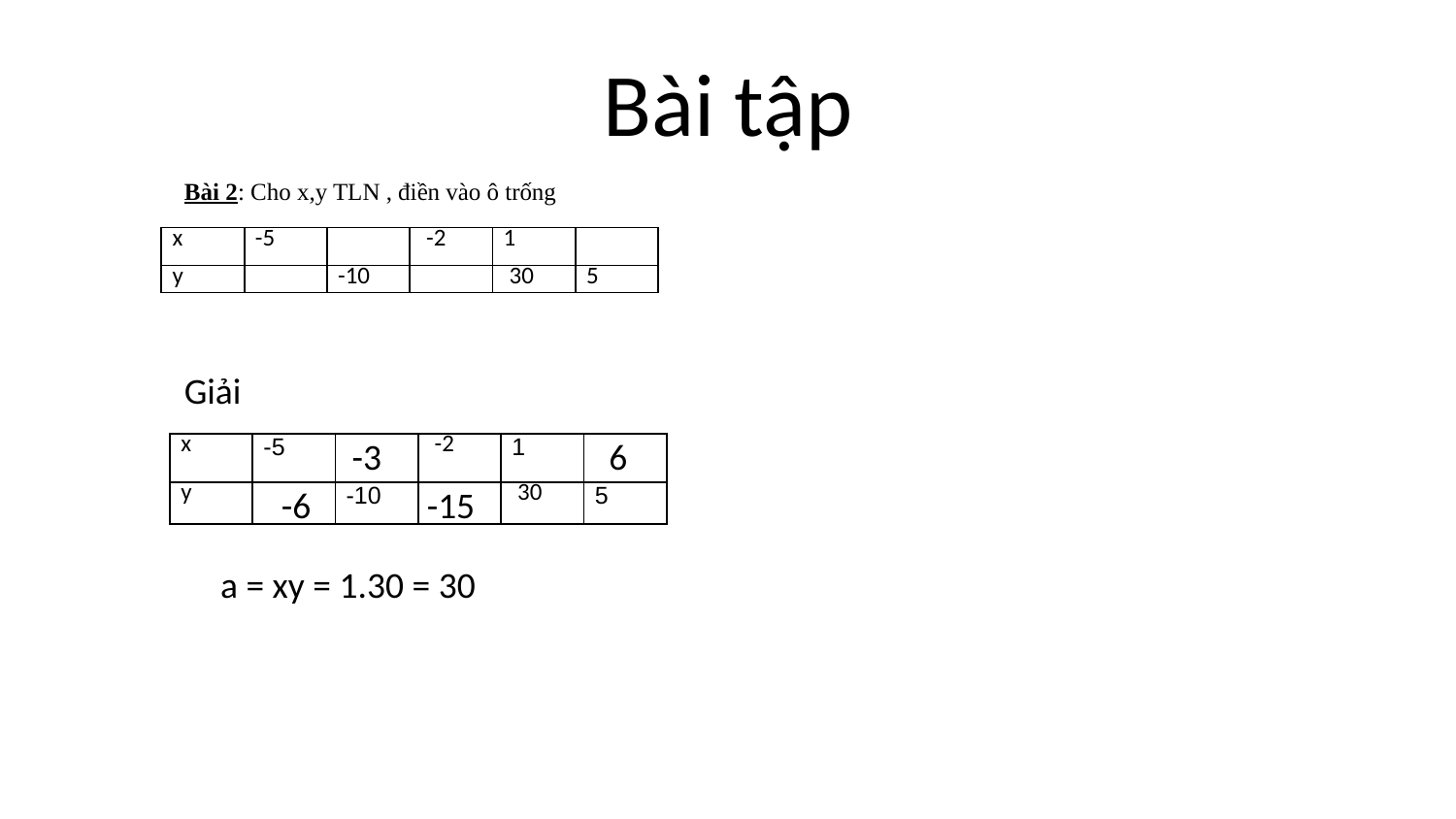

# Bài tập
Bài 2: Cho x,y TLN , điền vào ô trống
| x | -5 |  | -2 | 1 |  |
| --- | --- | --- | --- | --- | --- |
| y |  | -10 |  | 30 | 5 |
Giải
-3
6
| x | -5 |  | -2 | 1 |  |
| --- | --- | --- | --- | --- | --- |
| y |  | -10 |  | 30 | 5 |
-6
-15
a = xy = 1.30 = 30